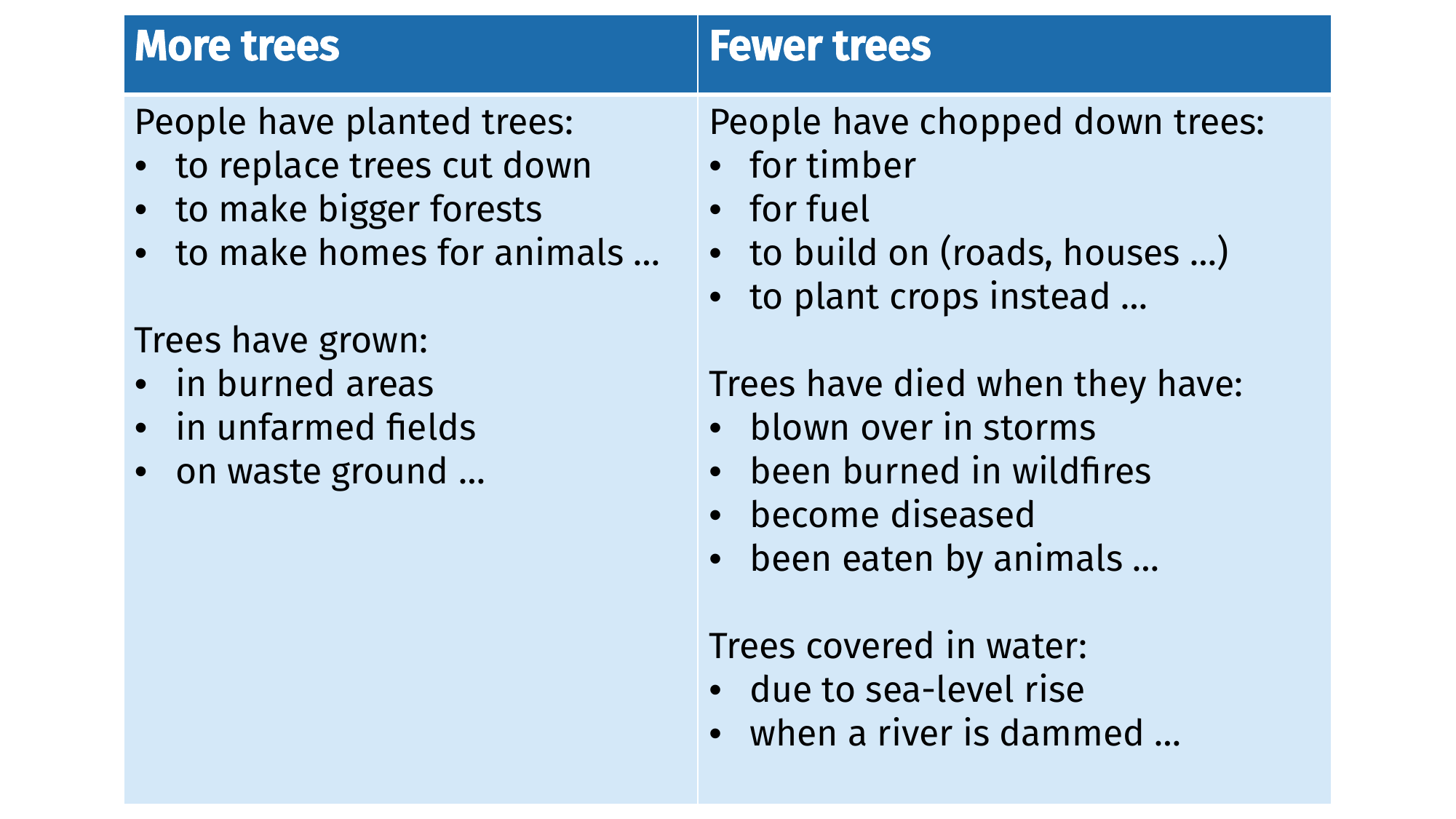

| More trees | Fewer trees |
| --- | --- |
| People have planted trees: to replace trees cut down to make bigger forests to make homes for animals … Trees have grown: in burned areas in unfarmed fields on waste ground … | People have chopped down trees: for timber for fuel to build on (roads, houses …) to plant crops instead … Trees have died when they have: blown over in storms been burned in wildfires become diseased been eaten by animals … Trees covered in water: due to sea-level rise when a river is dammed … |